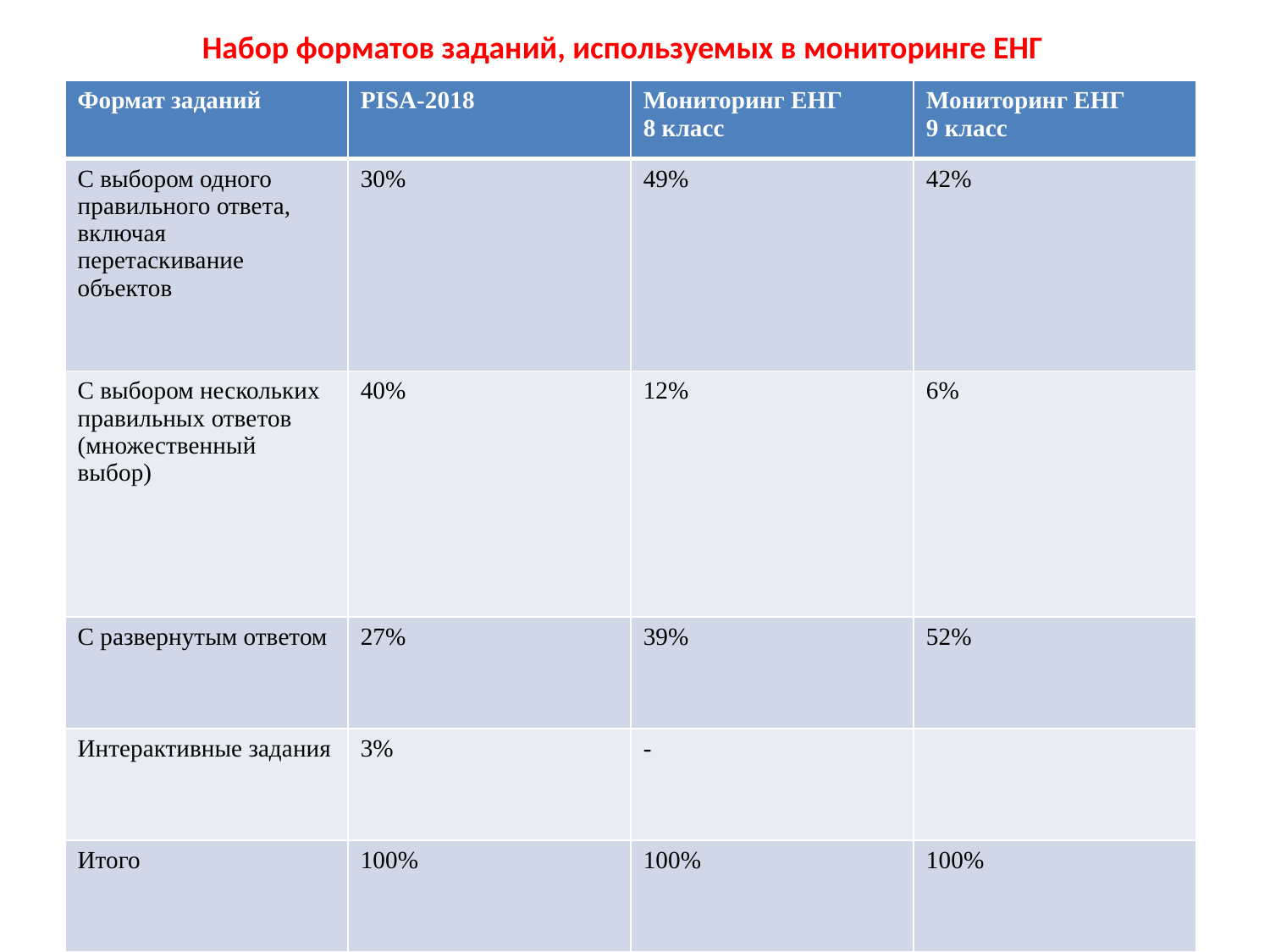

# Набор форматов заданий, используемых в мониторинге ЕНГ
| Формат заданий | PISA-2018 | Мониторинг ЕНГ 8 класс | Мониторинг ЕНГ 9 класс |
| --- | --- | --- | --- |
| С выбором одного правильного ответа, включая перетаскивание объектов | 30% | 49% | 42% |
| С выбором нескольких правильных ответов (множественный выбор) | 40% | 12% | 6% |
| С развернутым ответом | 27% | 39% | 52% |
| Интерактивные задания | 3% | - |  |
| Итого | 100% | 100% | 100% |